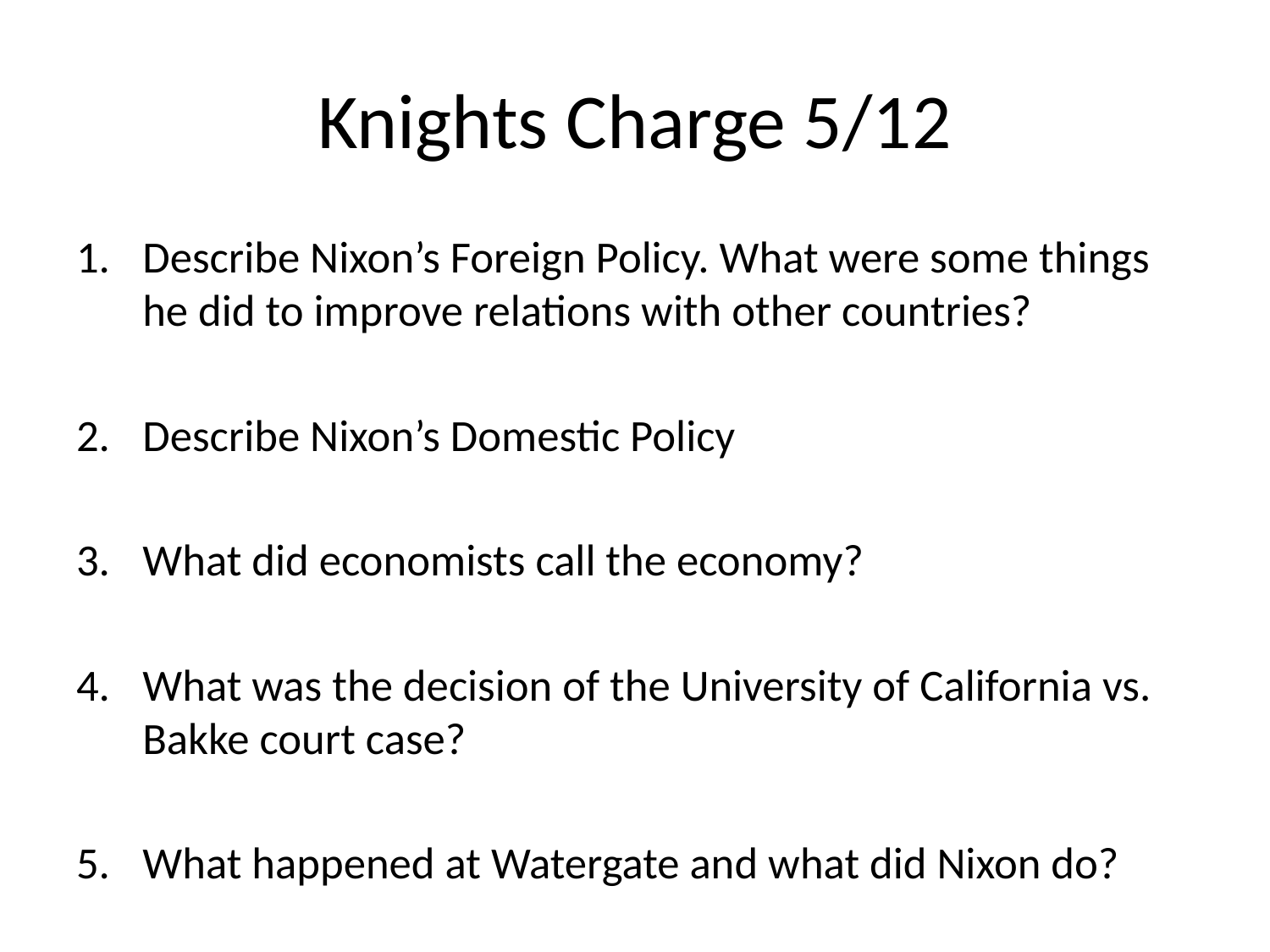

# Knights Charge 5/12
Describe Nixon’s Foreign Policy. What were some things he did to improve relations with other countries?

Describe Nixon’s Domestic Policy

What did economists call the economy?

What was the decision of the University of California vs. Bakke court case?

What happened at Watergate and what did Nixon do?